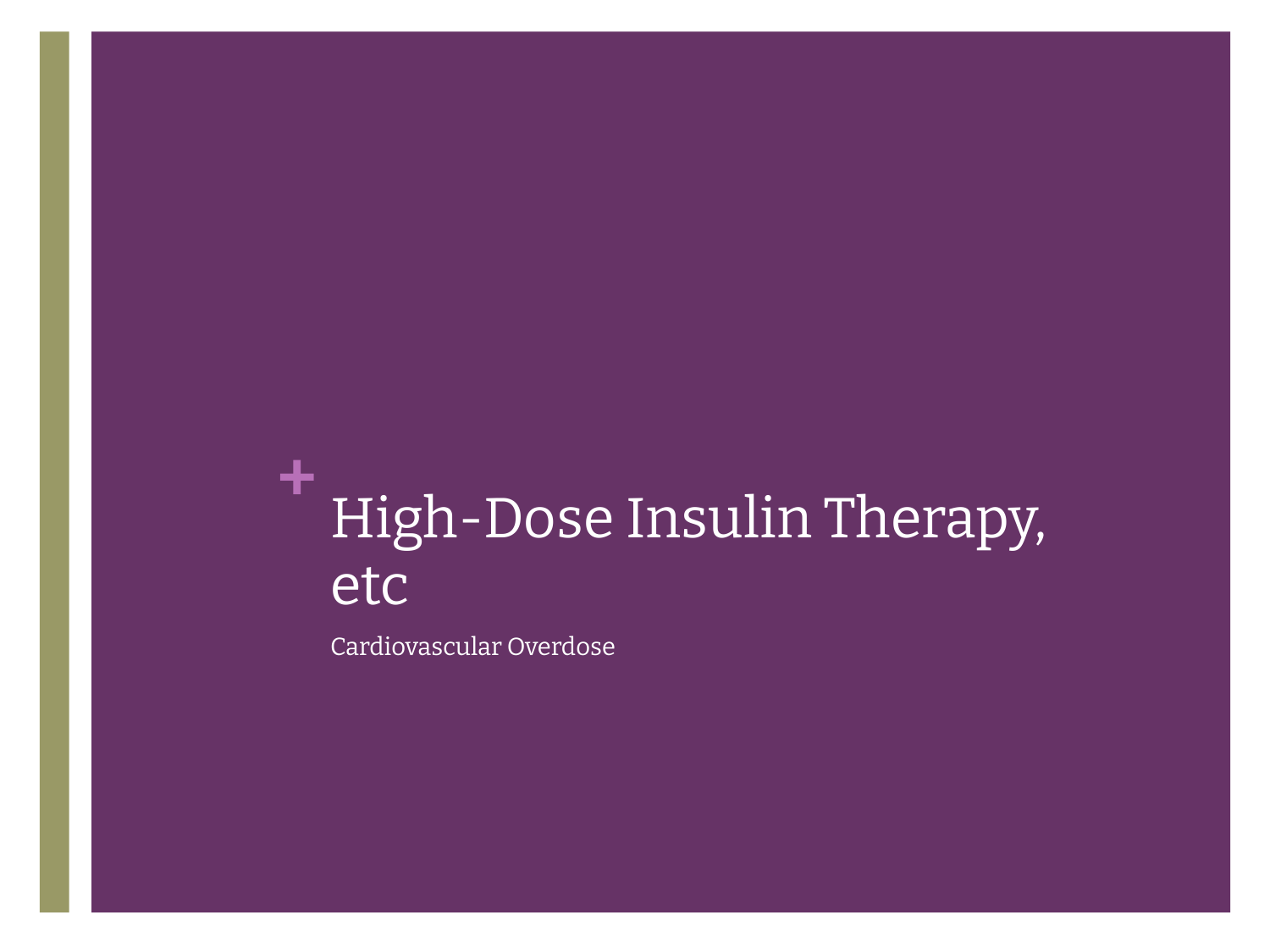

# High-Dose Insulin Therapy, etc
Cardiovascular Overdose